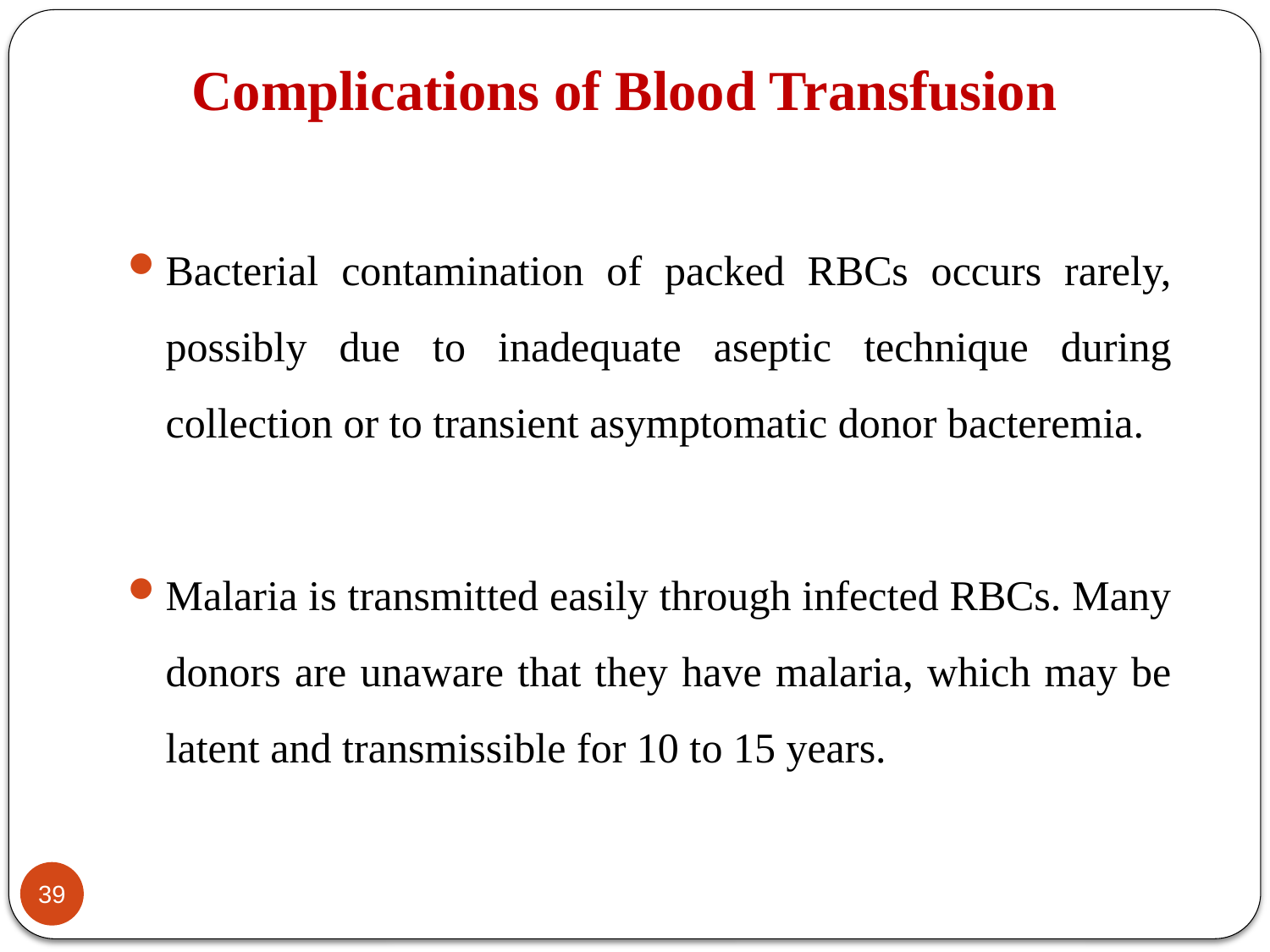

# Complications of Blood Transfusion
Bacterial contamination of packed RBCs occurs rarely, possibly due to inadequate aseptic technique during collection or to transient asymptomatic donor bacteremia.

Malaria is transmitted easily through infected RBCs. Many donors are unaware that they have malaria, which may be latent and transmissible for 10 to 15 years.
39